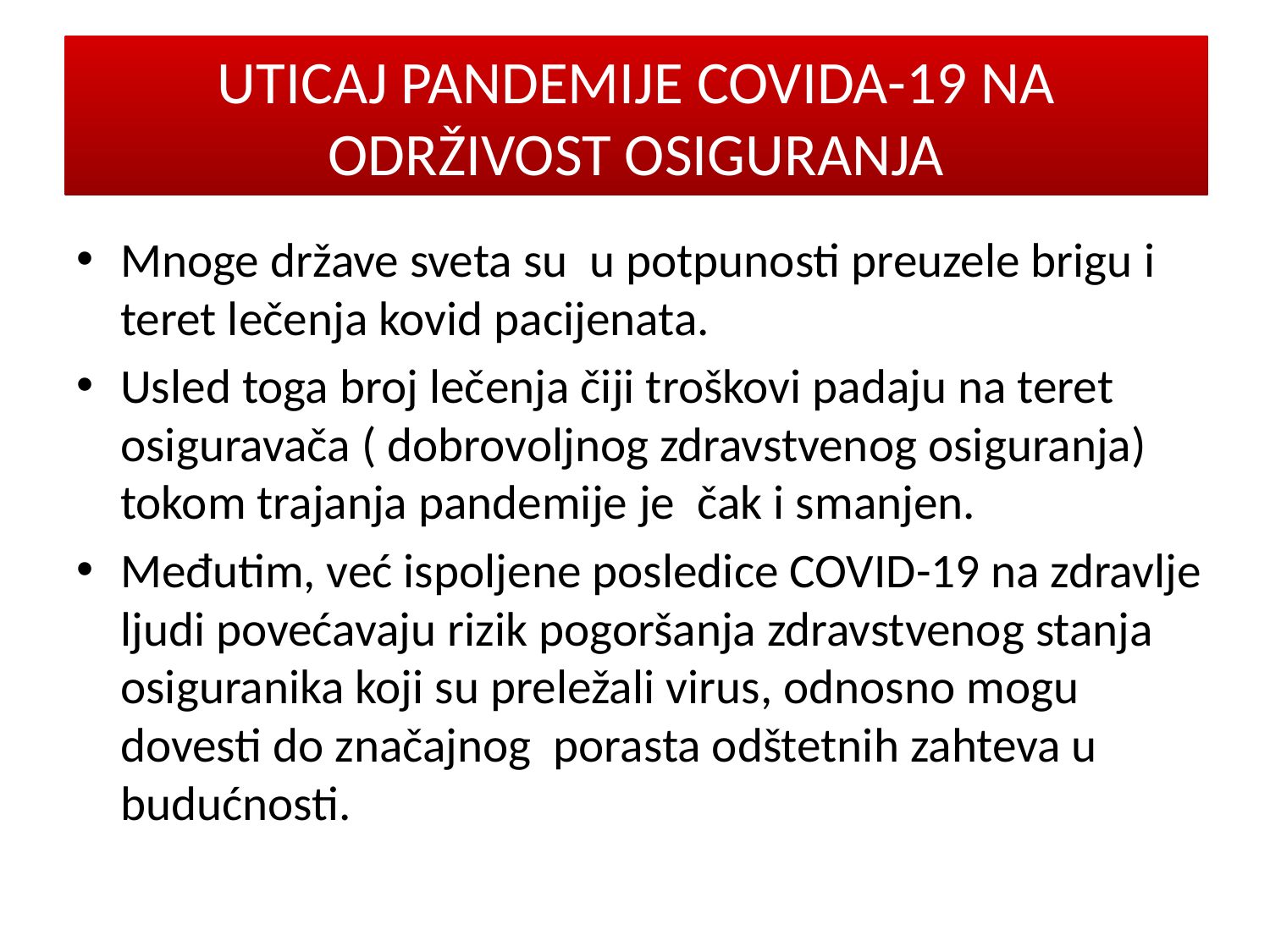

UTICAJ PANDEMIJE COVIDA-19 NA ODRŽIVOST OSIGURANJA
#
Mnoge države sveta su  u potpunosti preuzele brigu i teret lečenja kovid pacijenata.
Usled toga broj lečenja čiji troškovi padaju na teret osiguravača ( dobrovoljnog zdravstvenog osiguranja) tokom trajanja pandemije je  čak i smanjen.
Međutim, već ispoljene posledice COVID-19 na zdravlje ljudi povećavaju rizik pogoršanja zdravstvenog stanja osiguranika koji su preležali virus, odnosno mogu dovesti do značajnog  porasta odštetnih zahteva u budućnosti.